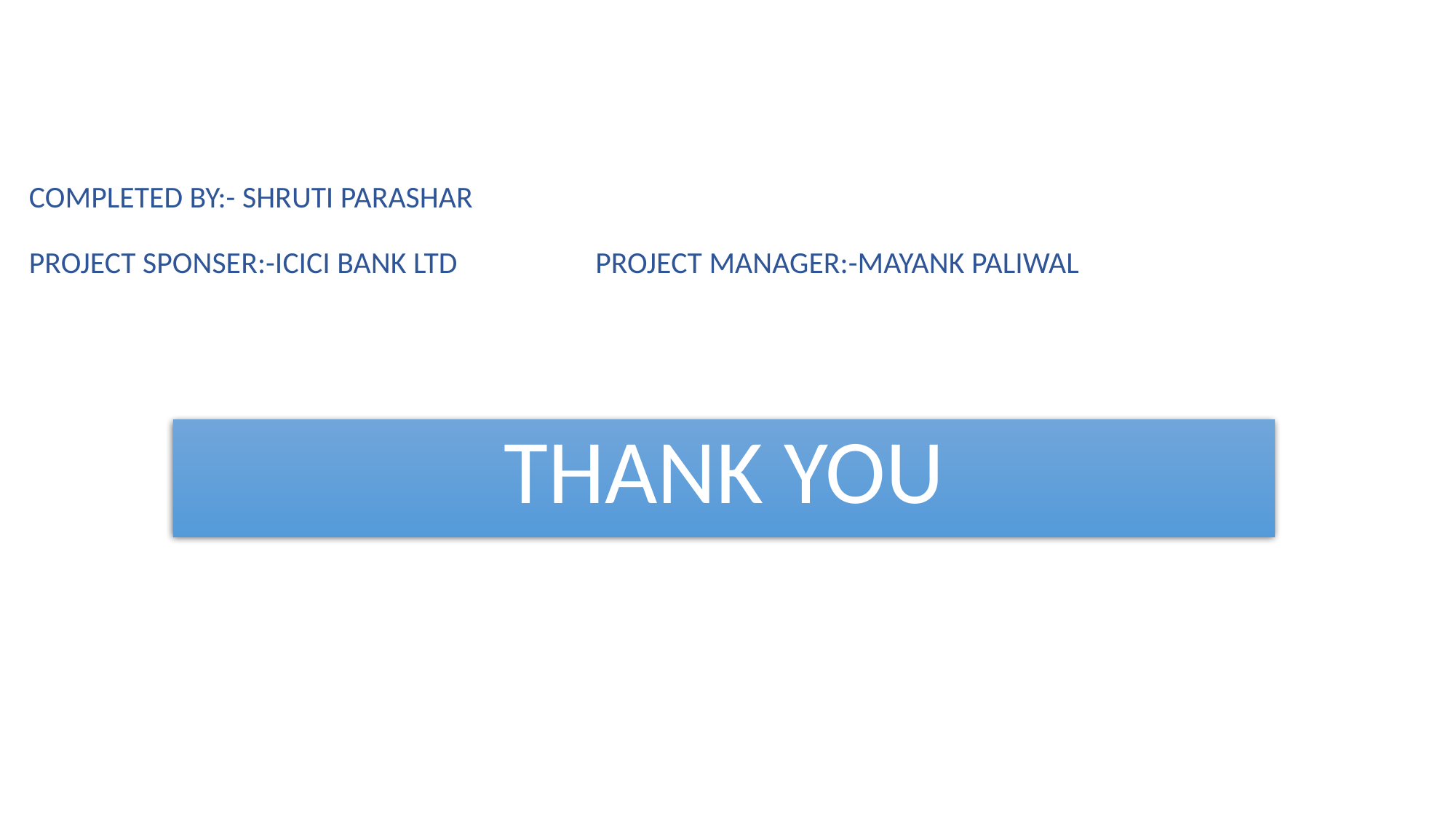

# COMPLETED BY:- SHRUTI PARASHAR PROJECT SPONSER:-ICICI BANK LTD                    PROJECT MANAGER:-MAYANK PALIWAL
THANK YOU